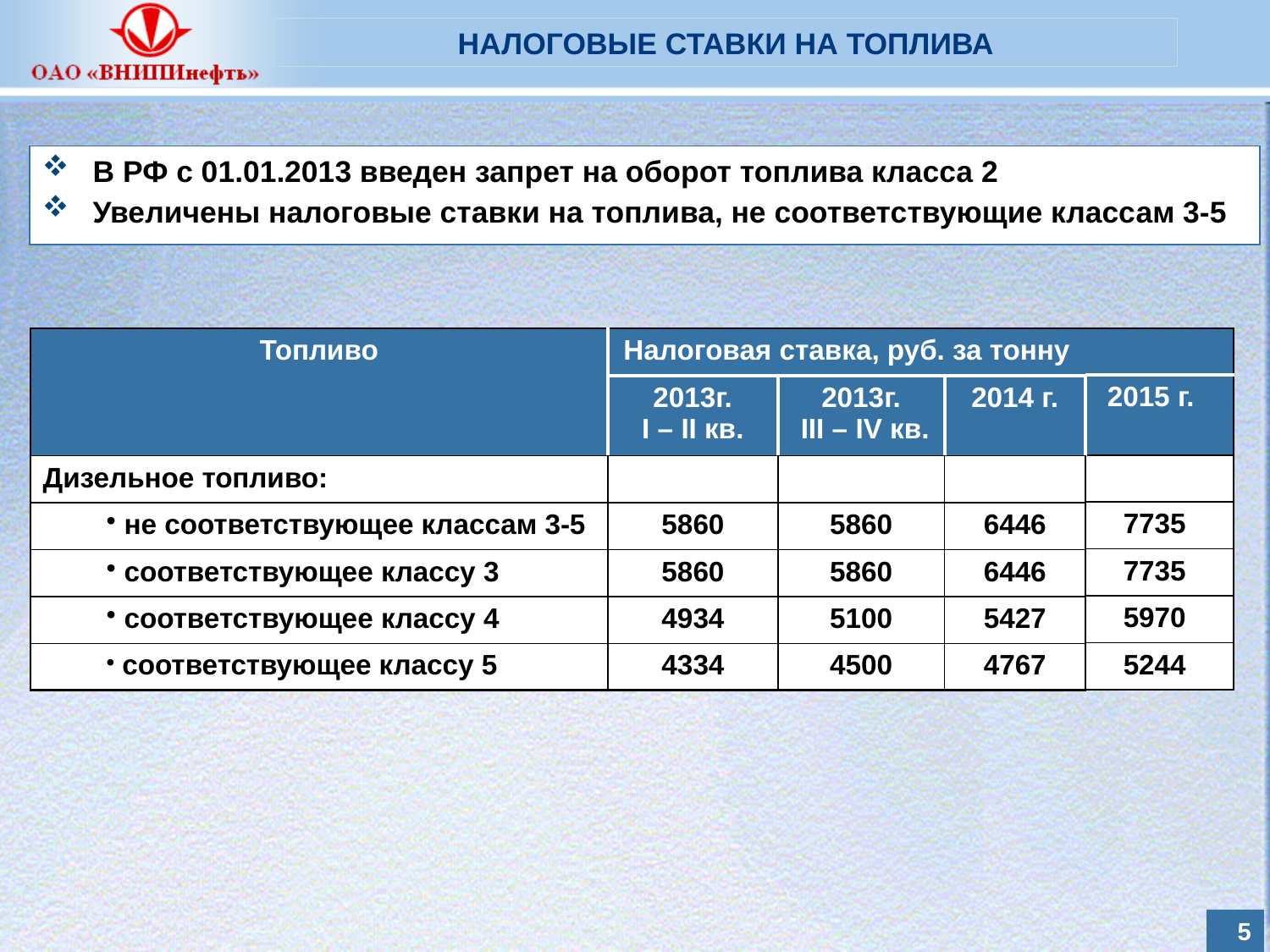

НАЛОГОВЫЕ СТАВКИ НА ТОПЛИВА
В РФ с 01.01.2013 введен запрет на оборот топлива класса 2
Увеличены налоговые ставки на топлива, не соответствующие классам 3-5
| Топливо | Налоговая ставка, руб. за тонну |  |  |
| --- | --- | --- | --- |
|  | 2013г. I – II кв. | 2013г. III – IV кв. | 2014 г. |
| Дизельное топливо: |  |  |  |
| не соответствующее классам 3-5 | 5860 | 5860 | 6446 |
| соответствующее классу 3 | 5860 | 5860 | 6446 |
| соответствующее классу 4 | 4934 | 5100 | 5427 |
| соответствующее классу 5 | 4334 | 4500 | 4767 |
|  |
| --- |
| 2015 г. |
|  |
| 7735 |
| 7735 |
| 5970 |
| 5244 |
5